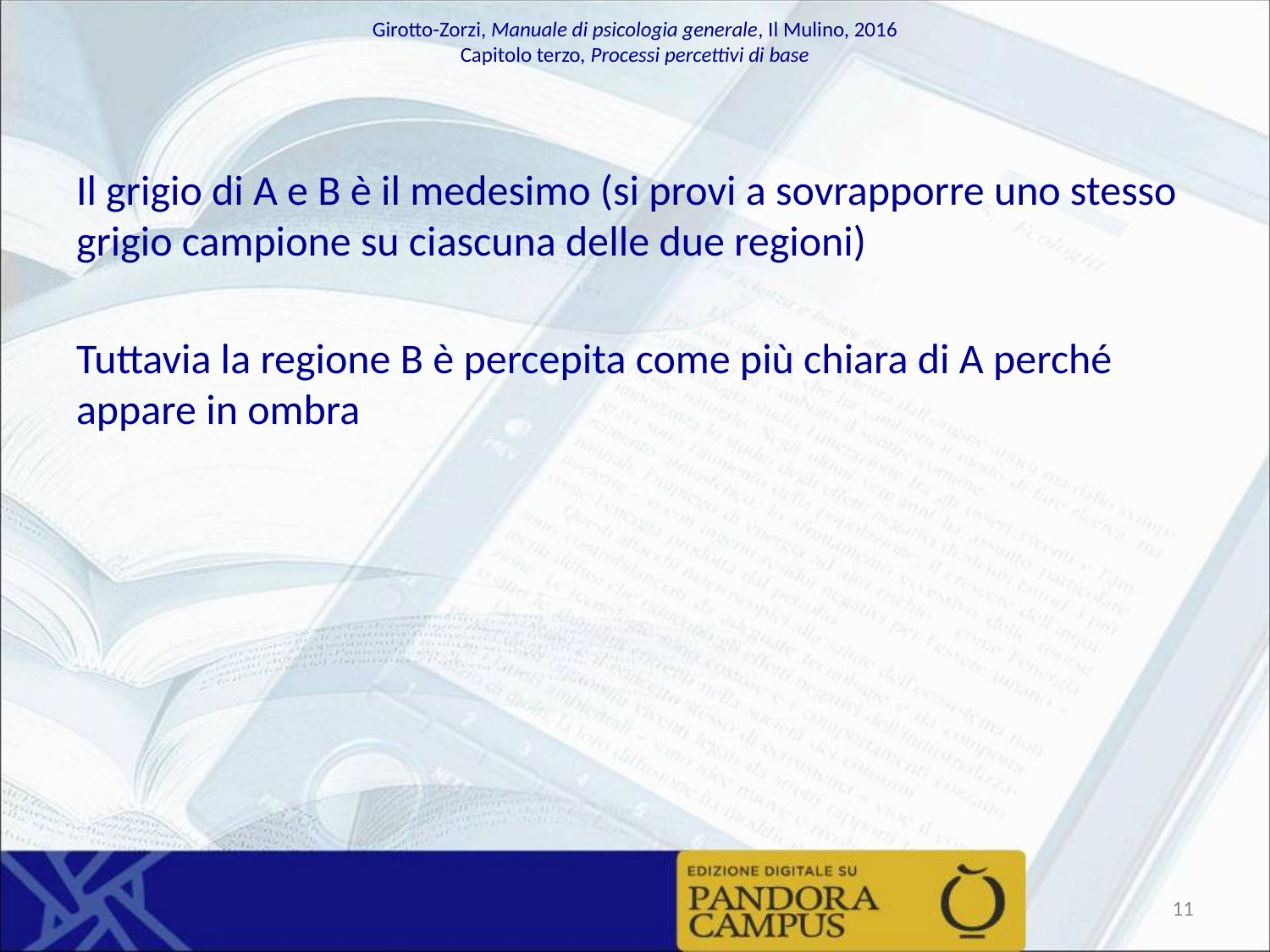

Il grigio di A e B è il medesimo (si provi a sovrapporre uno stesso grigio campione su ciascuna delle due regioni)

Tuttavia la regione B è percepita come più chiara di A perché appare in ombra

11